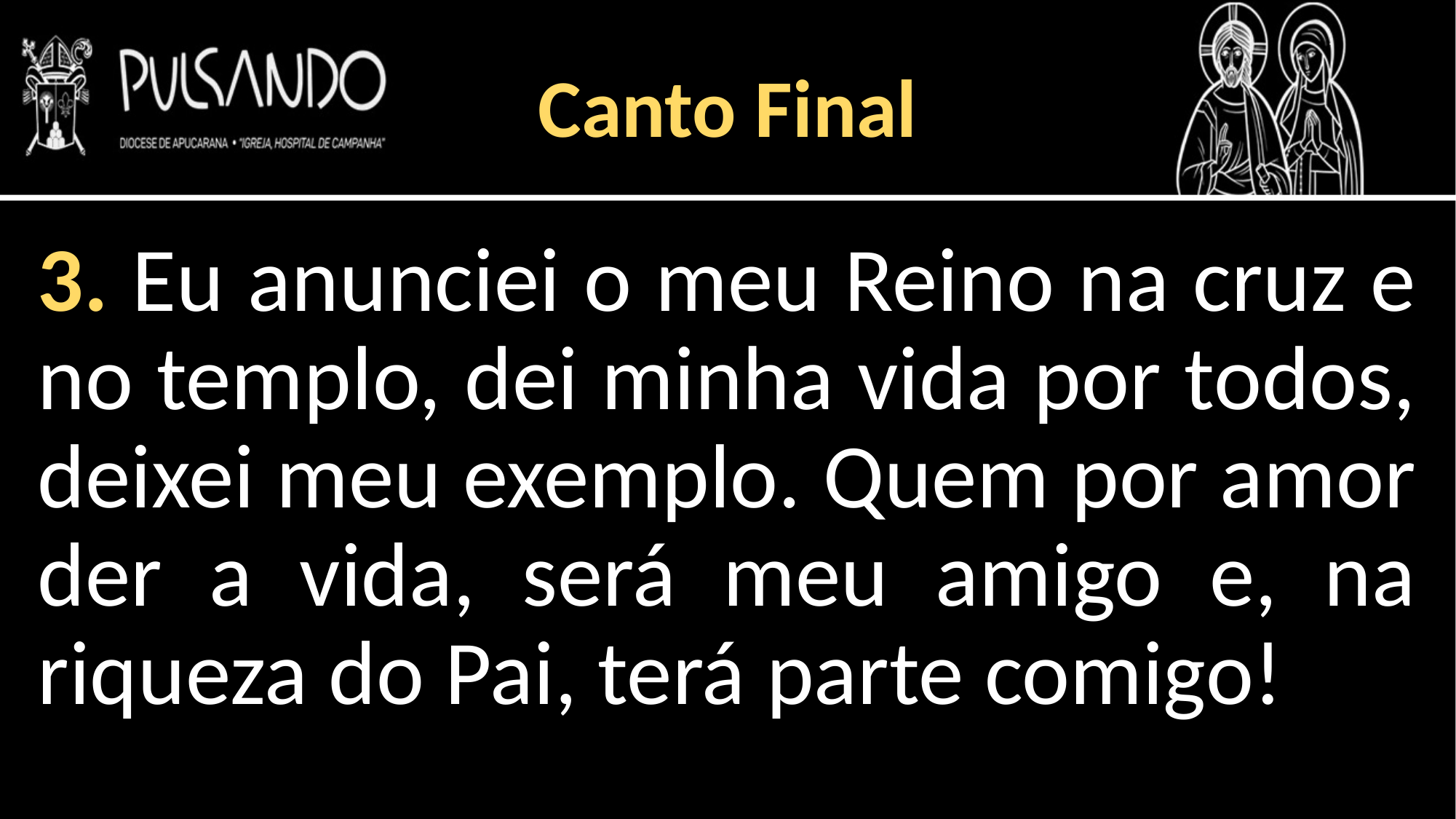

Canto Final
3. Eu anunciei o meu Reino na cruz e no templo, dei minha vida por todos, deixei meu exemplo. Quem por amor der a vida, será meu amigo e, na riqueza do Pai, terá parte comigo!